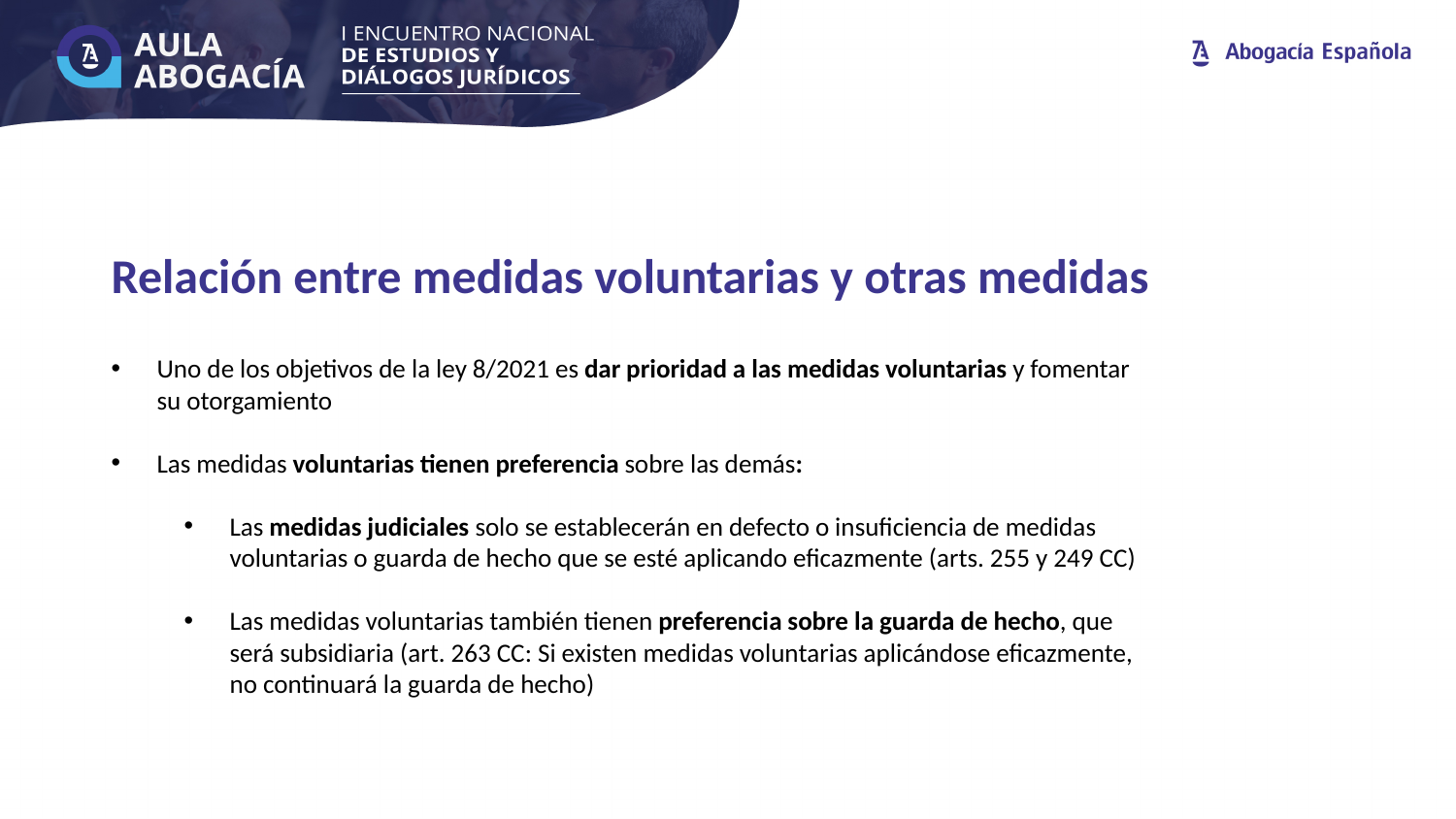

Relación entre medidas voluntarias y otras medidas

Uno de los objetivos de la ley 8/2021 es dar prioridad a las medidas voluntarias y fomentar su otorgamiento

Las medidas voluntarias tienen preferencia sobre las demás:

Las medidas judiciales solo se establecerán en defecto o insuficiencia de medidas voluntarias o guarda de hecho que se esté aplicando eficazmente (arts. 255 y 249 CC)

Las medidas voluntarias también tienen preferencia sobre la guarda de hecho, que será subsidiaria (art. 263 CC: Si existen medidas voluntarias aplicándose eficazmente, no continuará la guarda de hecho)